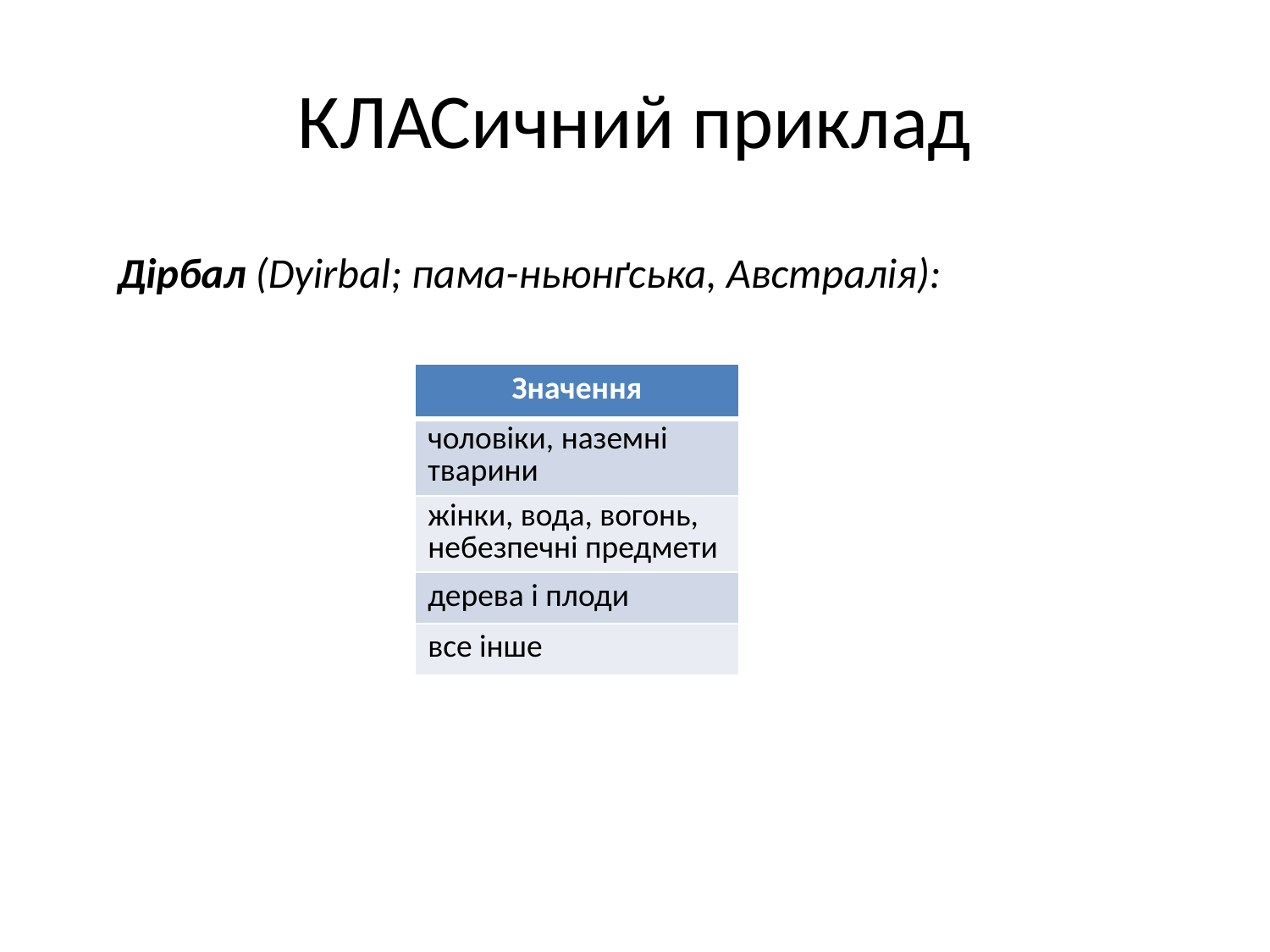

# КЛАСичний приклад
Дірбал (Dyirbal; пама-ньюнґська, Австралія):
| Значення |
| --- |
| чоловіки, наземні тварини |
| жінки, вода, вогонь, небезпечні предмети |
| дерева і плоди |
| все інше |